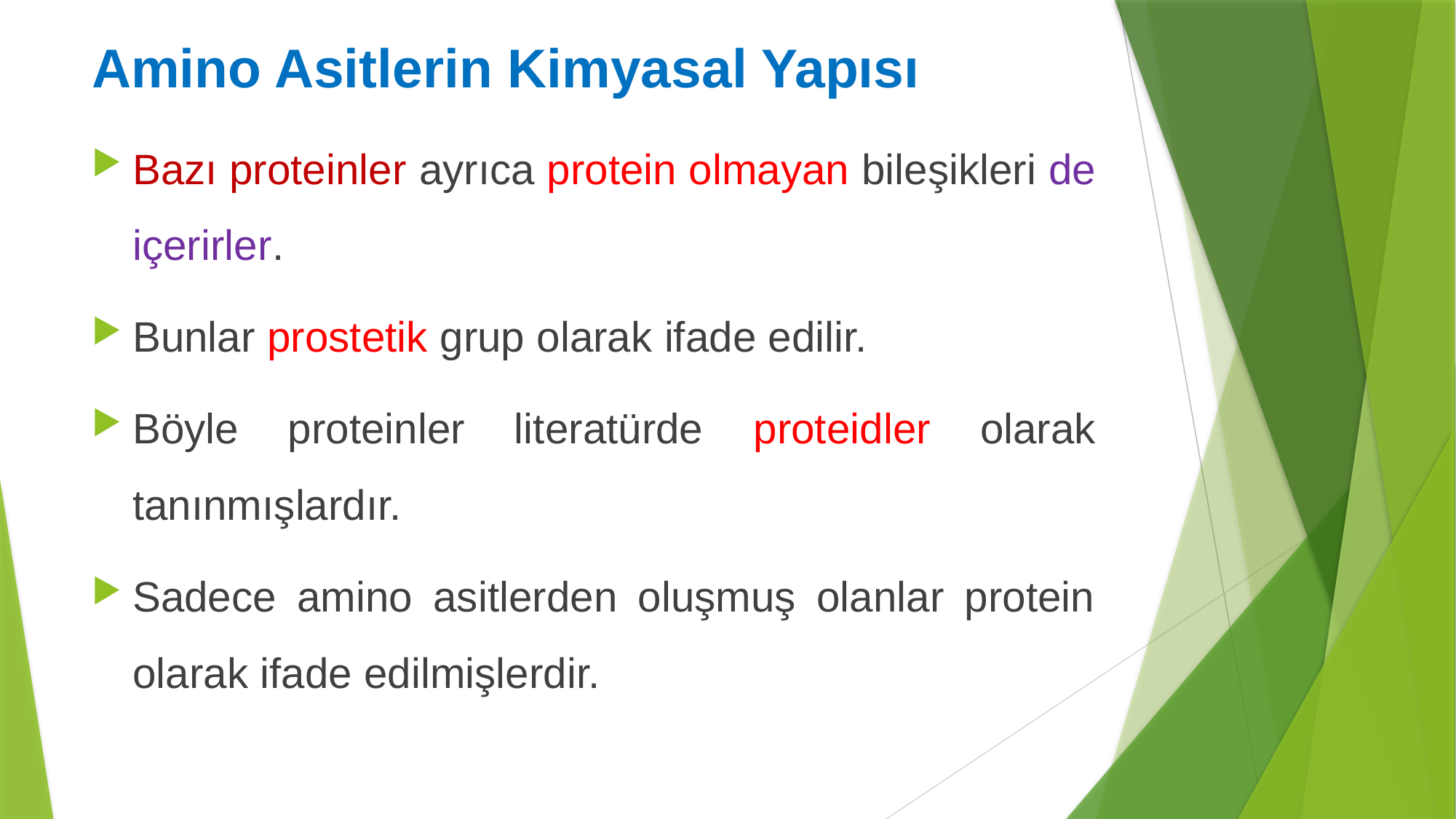

Amino Asitlerin Kimyasal Yapısı
Bazı proteinler ayrıca protein olmayan bileşikleri de içerirler.
Bunlar prostetik grup olarak ifade edilir.
Böyle proteinler literatürde proteidler olarak tanınmışlardır.
Sadece amino asitlerden oluşmuş olanlar protein olarak ifade edilmişlerdir.